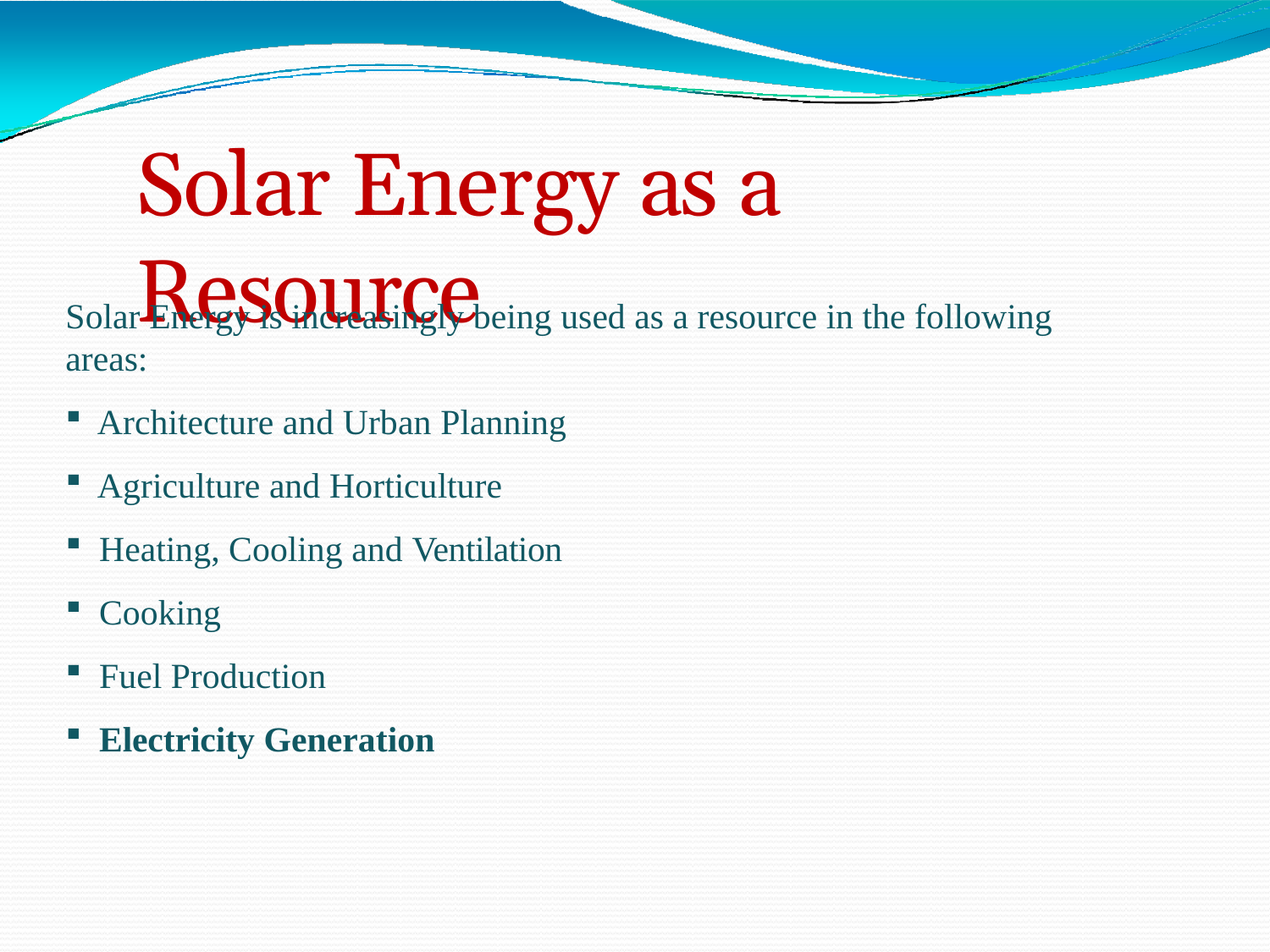

# Solar Energy as a Resource
Solar Energy is increasingly being used as a resource in the following areas:
Architecture and Urban Planning
Agriculture and Horticulture
Heating, Cooling and Ventilation
Cooking
Fuel Production
Electricity Generation